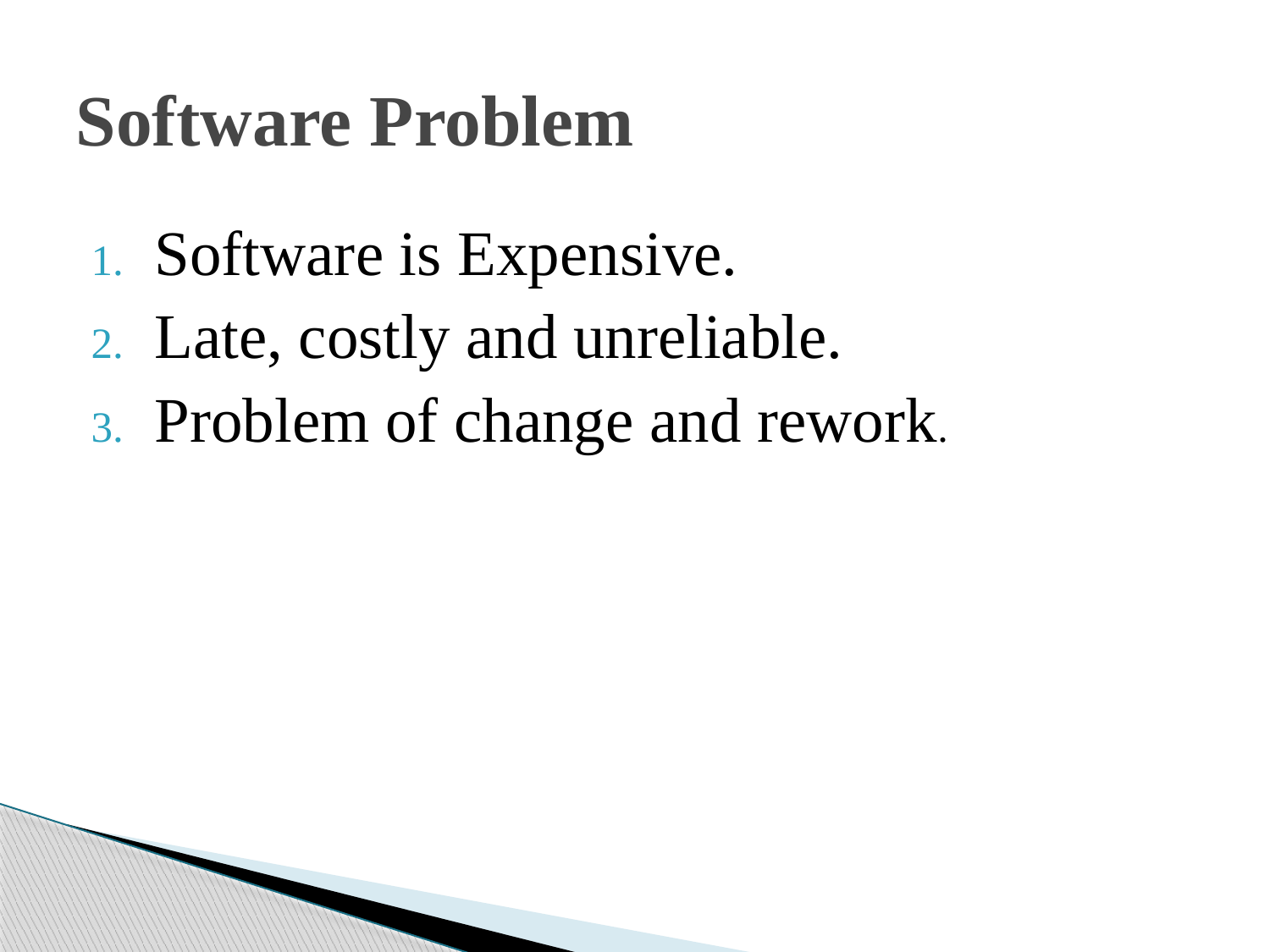

# Software Problem
Software is Expensive.
Late, costly and unreliable.
Problem of change and rework.